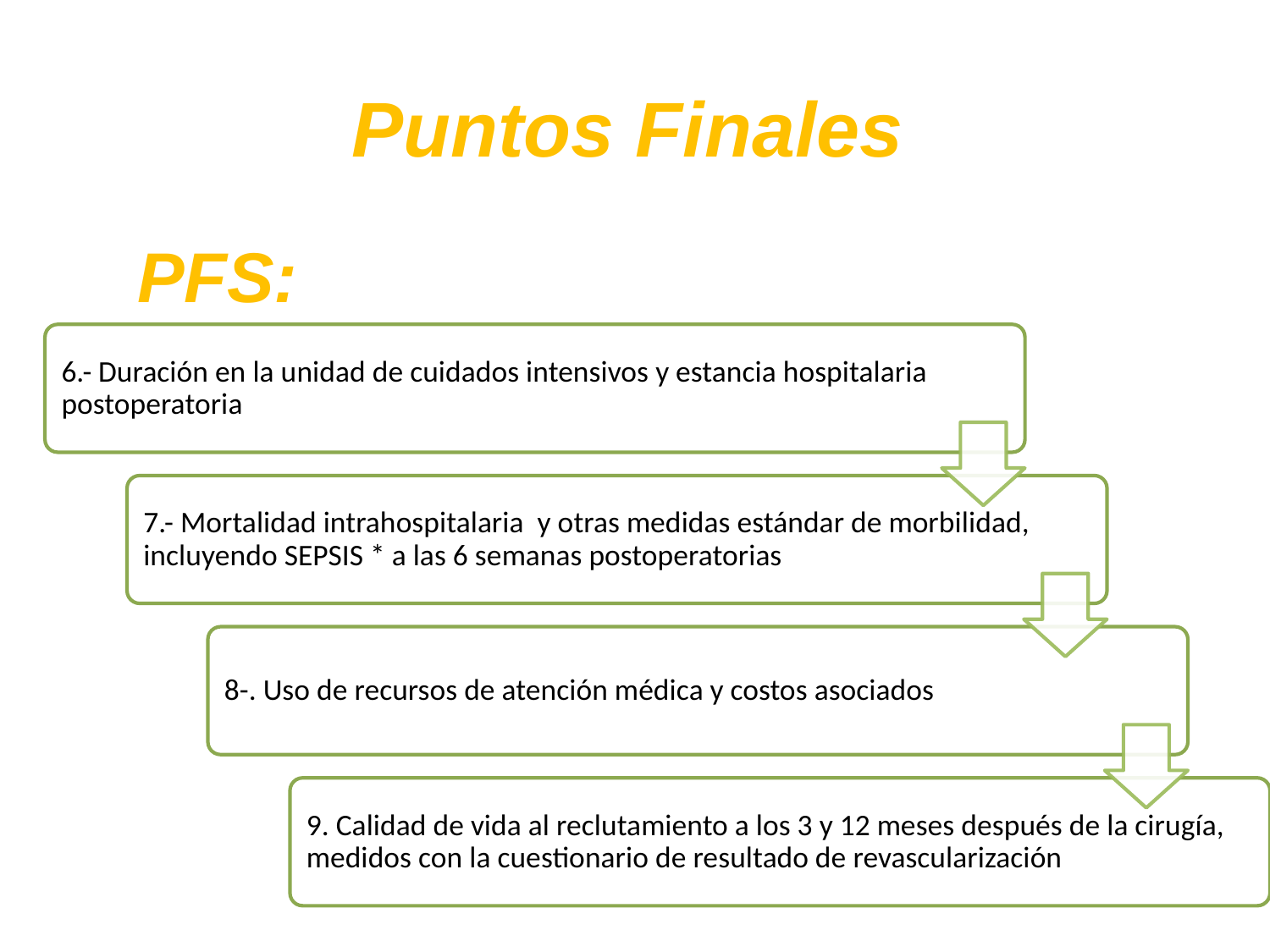

# Puntos Finales
PFS:
6.- Duración en la unidad de cuidados intensivos y estancia hospitalaria postoperatoria
7.- Mortalidad intrahospitalaria  y otras medidas estándar de morbilidad, incluyendo SEPSIS * a las 6 semanas postoperatorias
8-. Uso de recursos de atención médica y costos asociados
9. Calidad de vida al reclutamiento a los 3 y 12 meses después de la cirugía, medidos con la cuestionario de resultado de revascularización